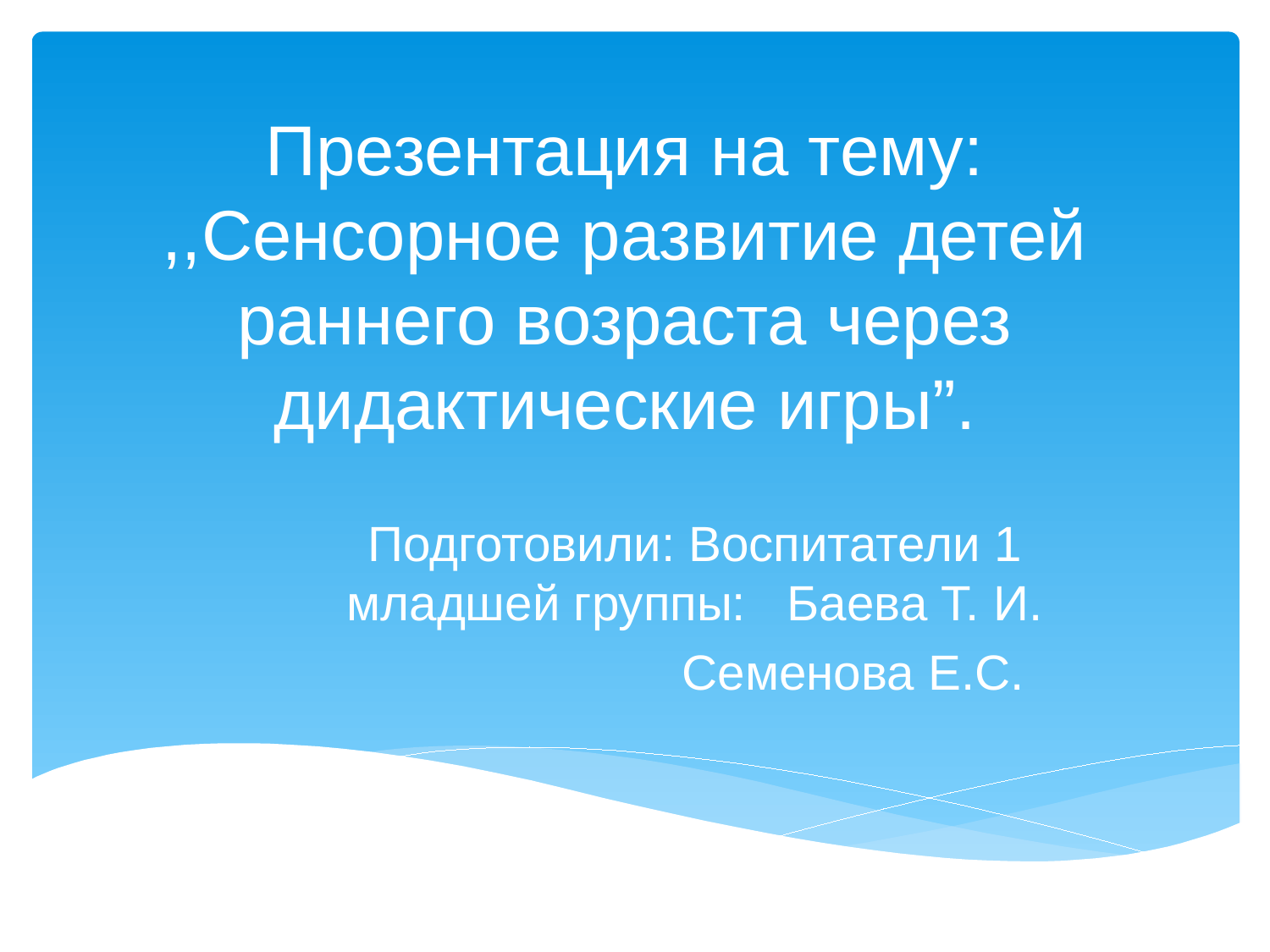

# Презентация на тему: ,,Сенсорное развитие детей раннего возраста через дидактические игры”.
Подготовили: Воспитатели 1 младшей группы:   Баева Т. И.
                       Семенова Е.С.